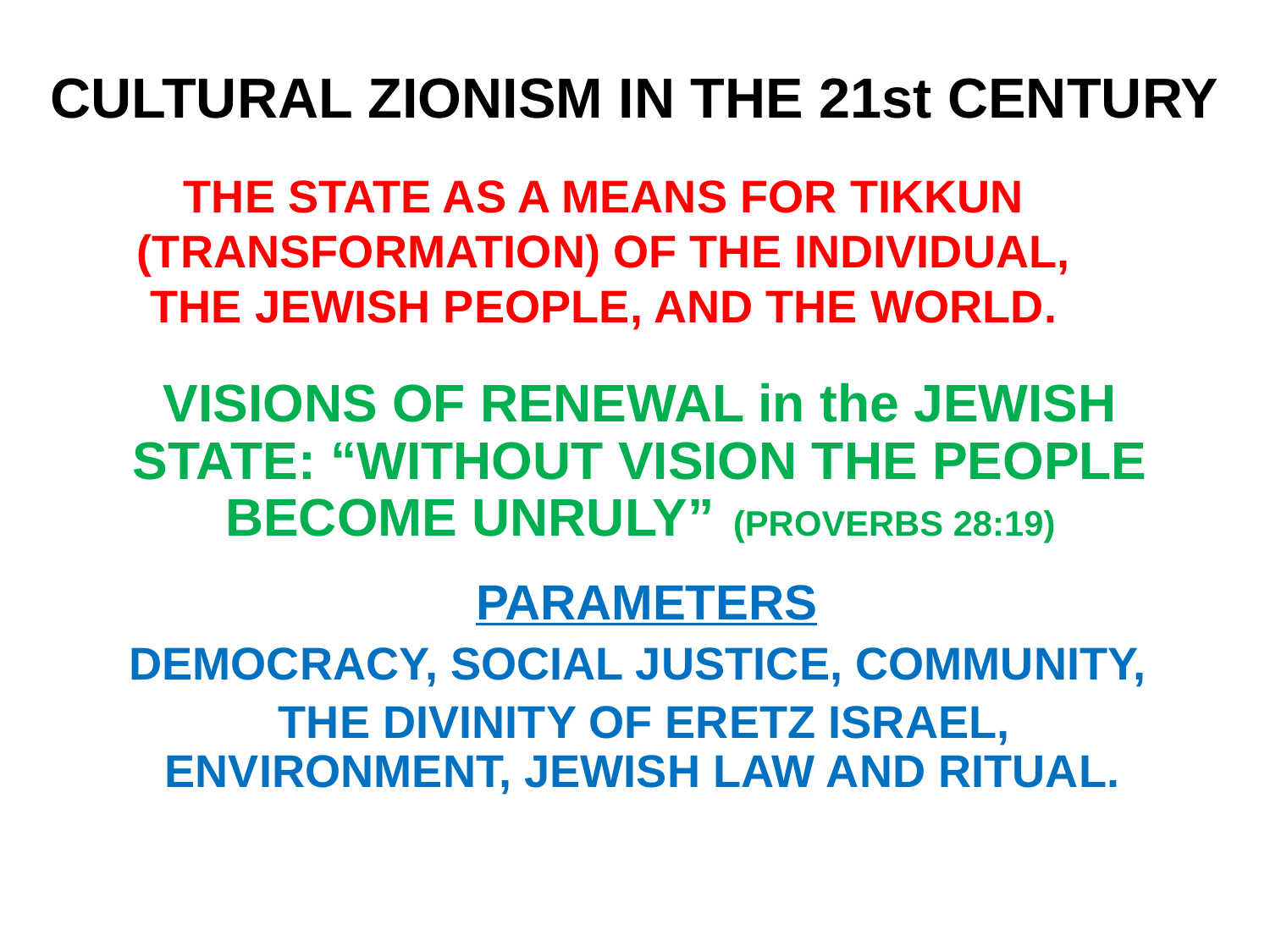

# CULTURAL ZIONISM IN THE 21st CENTURY
THE STATE AS A MEANS FOR TIKKUN (TRANSFORMATION) OF THE INDIVIDUAL, THE JEWISH PEOPLE, AND THE WORLD.

VISIONS OF RENEWAL in the JEWISH STATE: “WITHOUT VISION THE PEOPLE BECOME UNRULY” 	(PROVERBS 28:19)
    PARAMETERS
    DEMOCRACY, SOCIAL JUSTICE, COMMUNITY,
    THE DIVINITY OF ERETZ ISRAEL, ENVIRONMENT, JEWISH LAW AND RITUAL.